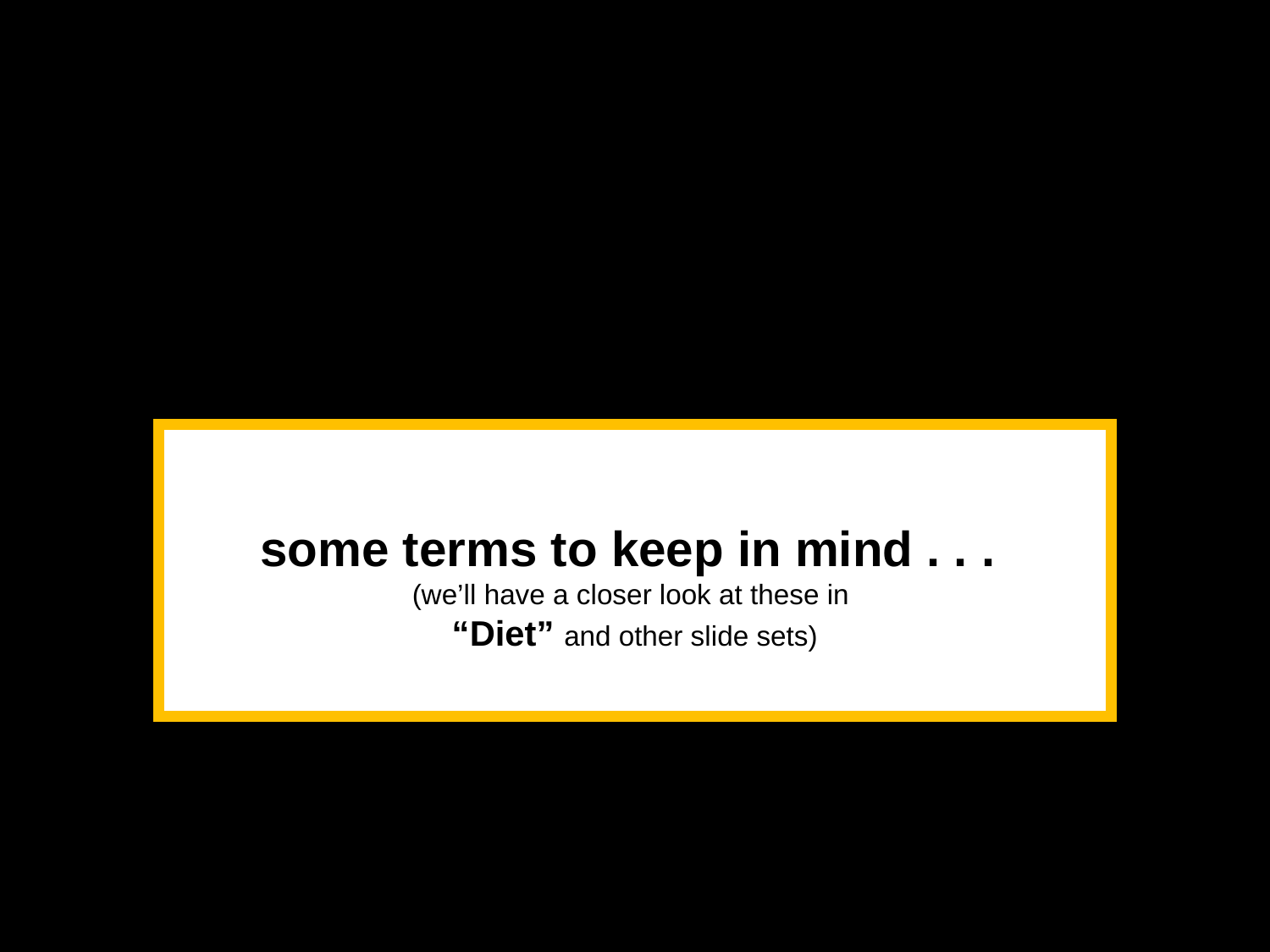

some terms to keep in mind . . .
(we’ll have a closer look at these in
“Diet” and other slide sets)